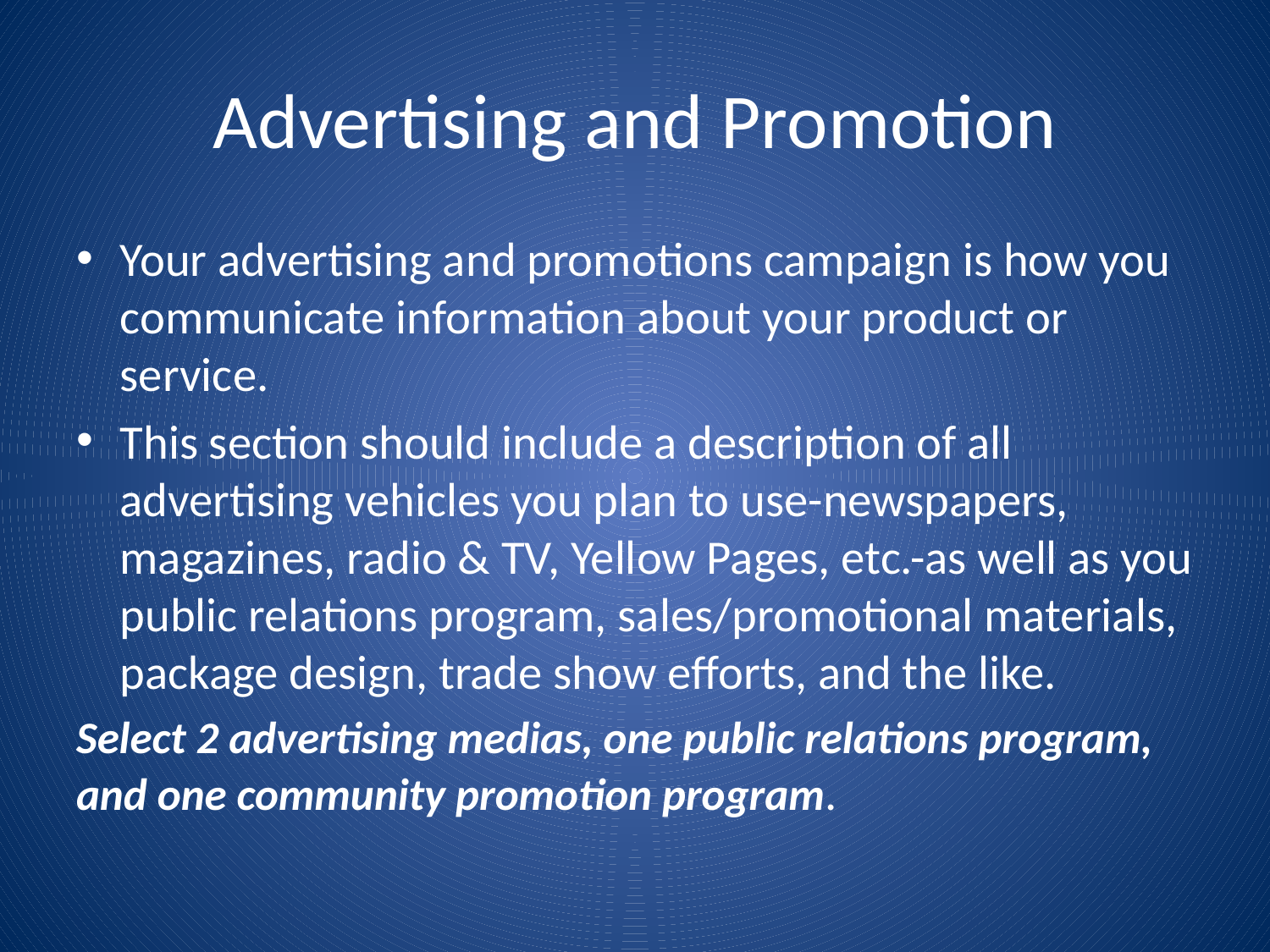

# Advertising and Promotion
Your advertising and promotions campaign is how you communicate information about your product or service.
This section should include a description of all advertising vehicles you plan to use-newspapers, magazines, radio & TV, Yellow Pages, etc.-as well as you public relations program, sales/promotional materials, package design, trade show efforts, and the like.
Select 2 advertising medias, one public relations program, and one community promotion program.